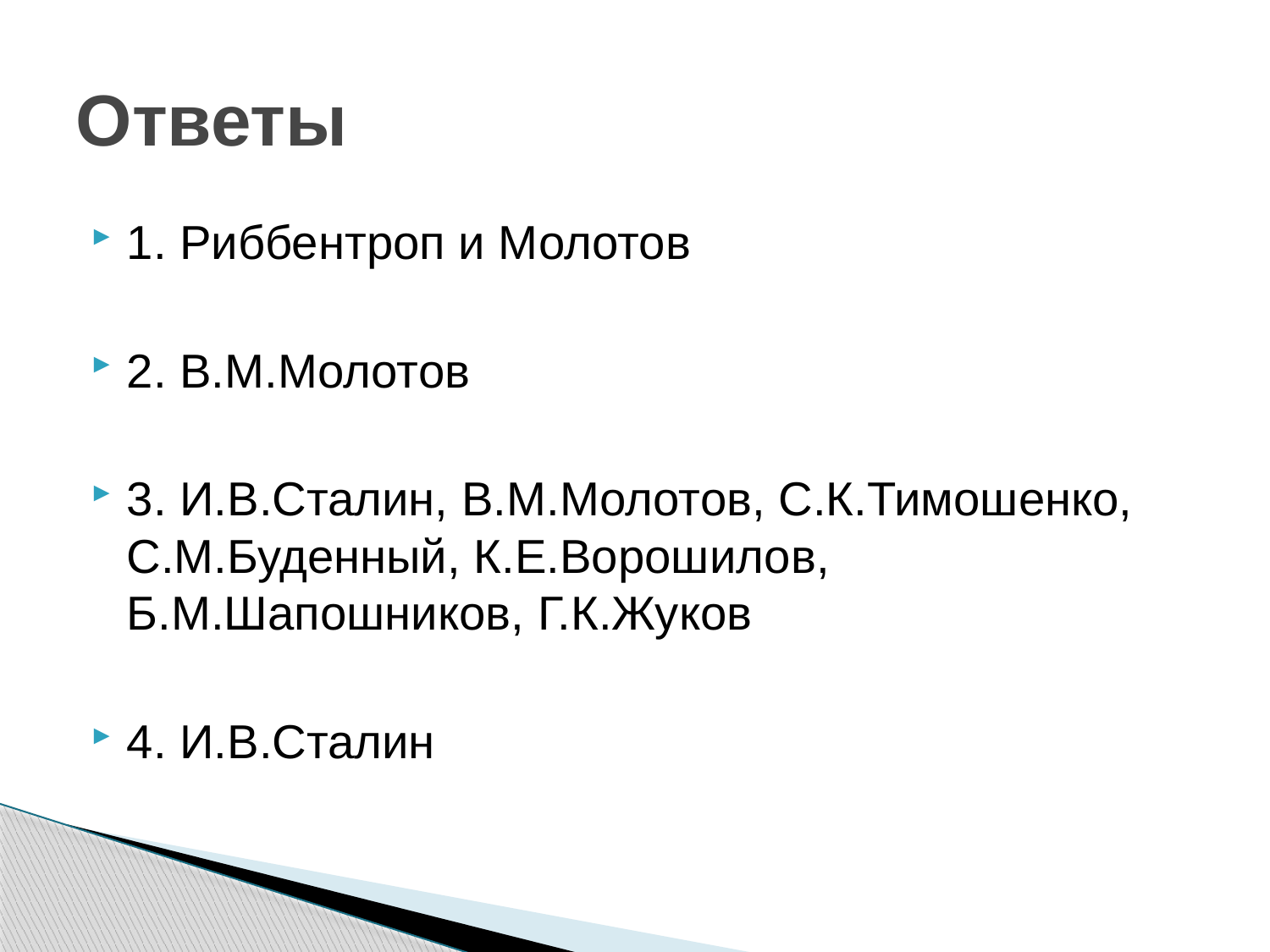

# Ответы
1. Риббентроп и Молотов

2. В.М.Молотов

3. И.В.Сталин, В.М.Молотов, С.К.Тимошенко, С.М.Буденный, К.Е.Ворошилов, Б.М.Шапошников, Г.К.Жуков

4. И.В.Сталин